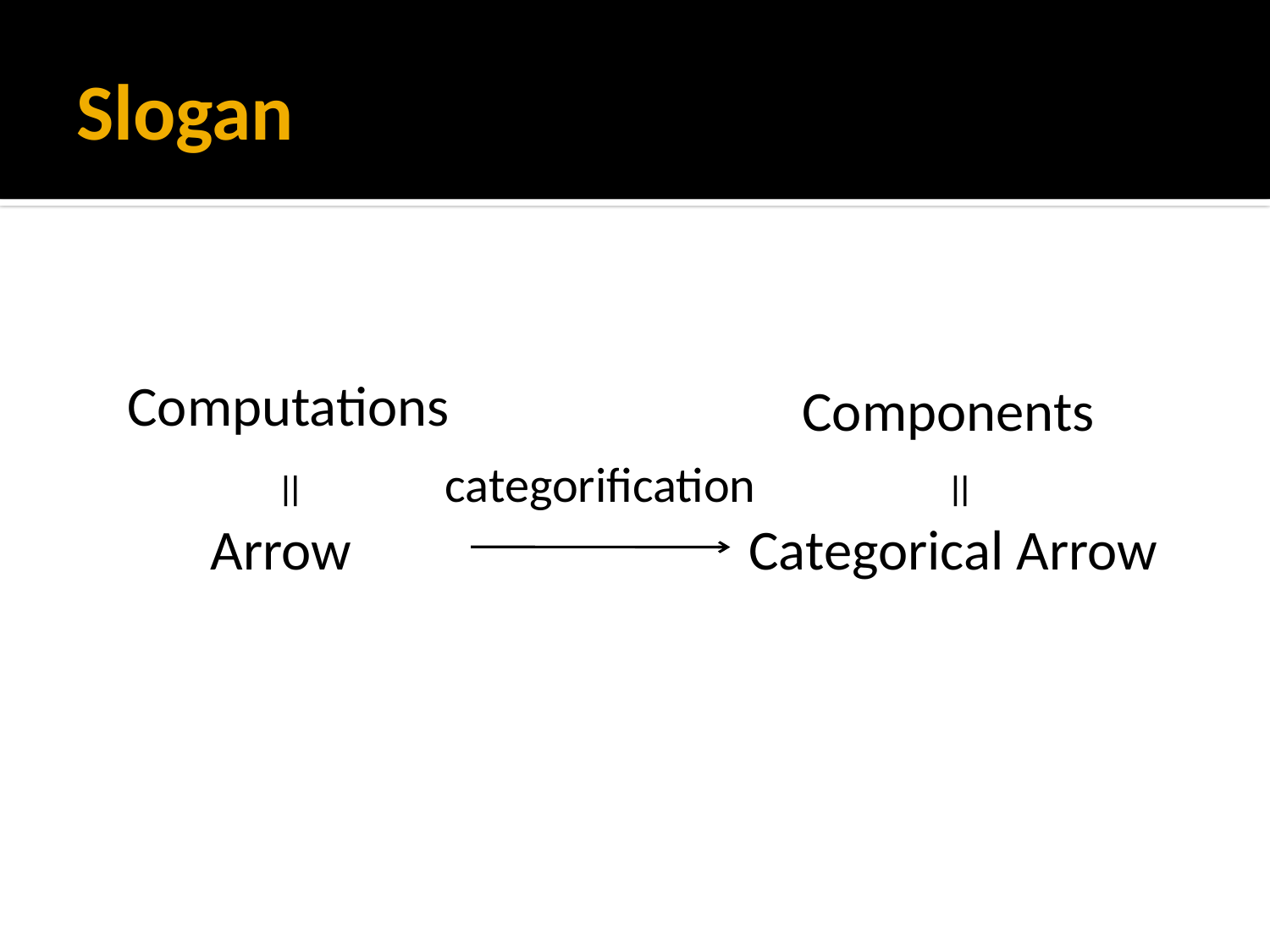

# Slogan
     Computations
Components
categorification
＝
＝
Arrow
Categorical Arrow